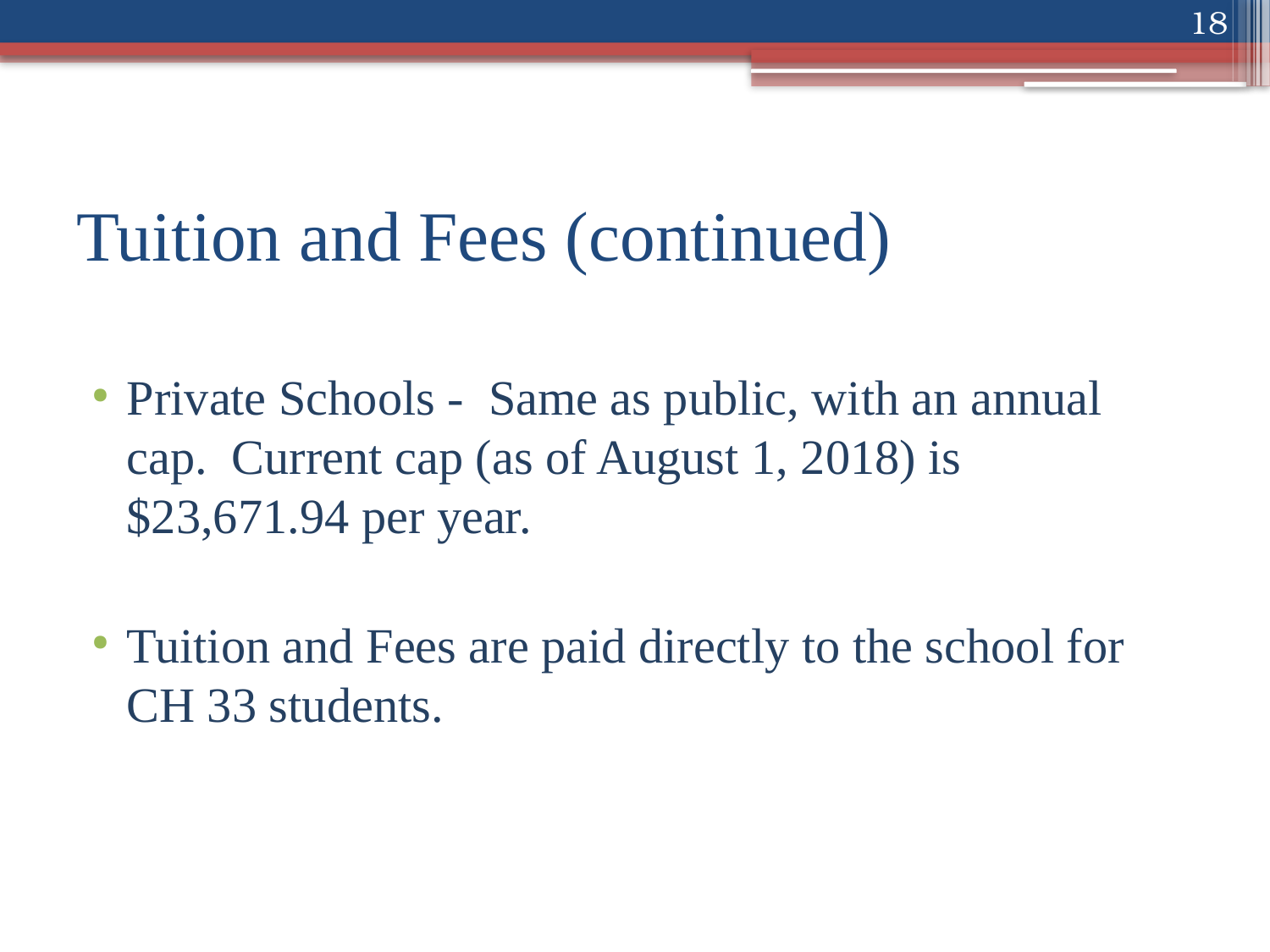

18
# Tuition and Fees (continued)
Private Schools -  Same as public, with an annual cap.  Current cap (as of August 1, 2018) is $23,671.94 per year.

Tuition and Fees are paid directly to the school for CH 33 students.